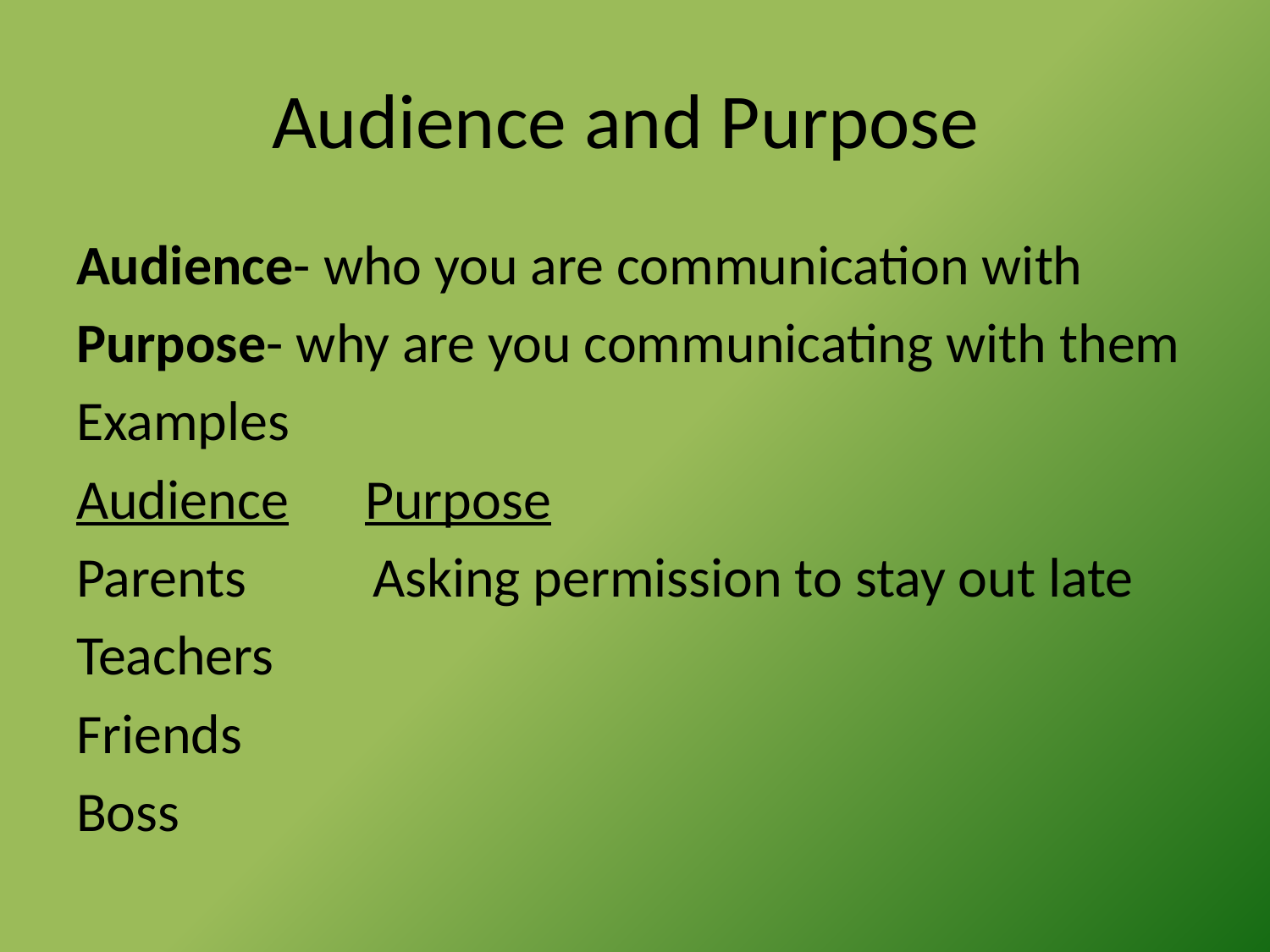

# Audience and Purpose
Audience- who you are communication with
Purpose- why are you communicating with them
Examples
Audience      Purpose
Parents          Asking permission to stay out late
Teachers
Friends
Boss